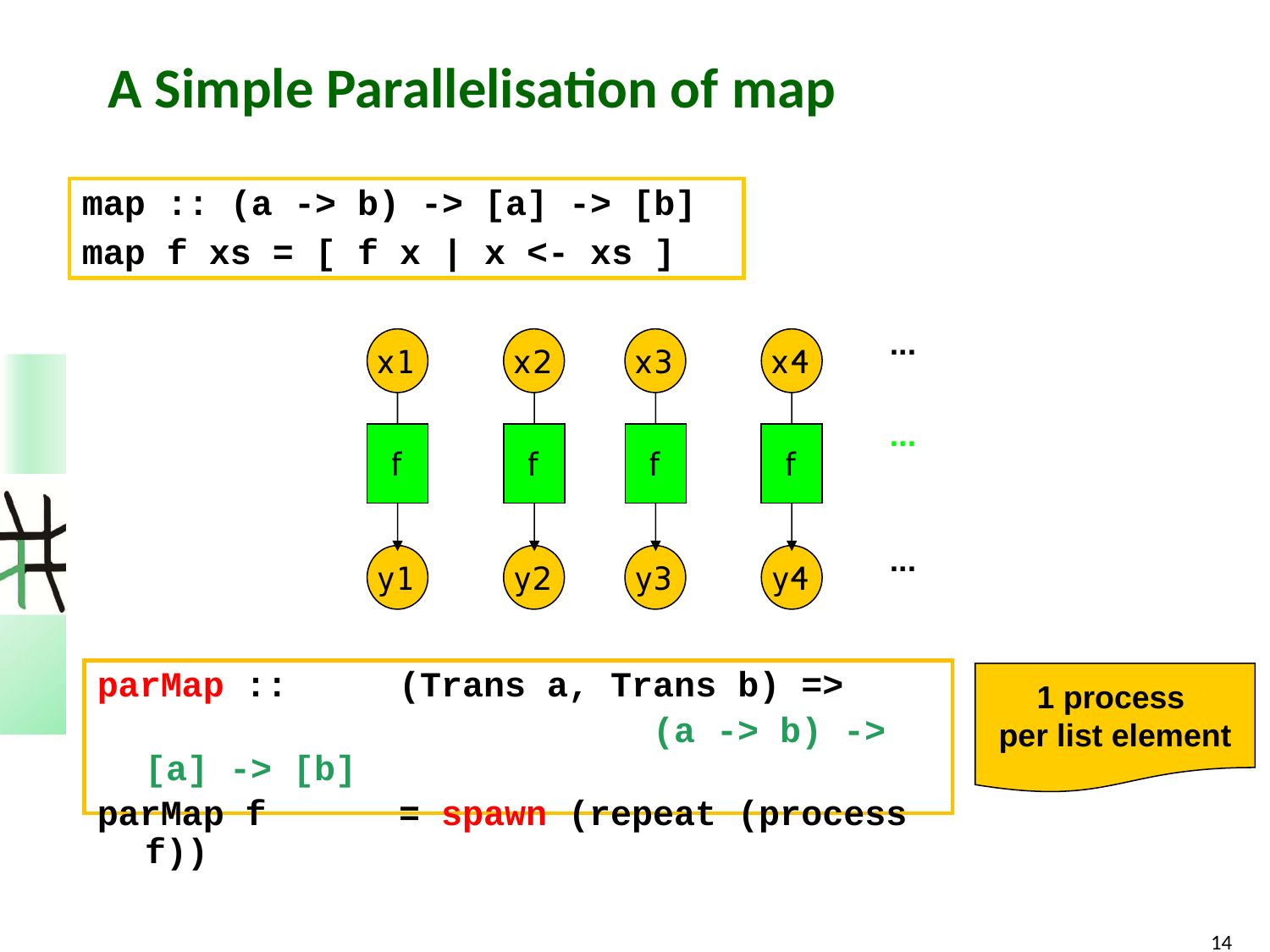

# A Simple Parallelisation of map
map :: (a -> b) -> [a] -> [b]
map f xs = [ f x | x <- xs ]
...
x1
x2
x3
x4

...
f
f
f
f
...
y1
y2
y3
y4
parMap :: 	(Trans a, Trans b) =>
					(a -> b) -> [a] -> [b]
parMap f 	= spawn (repeat (process f))

1 process
per list element
14